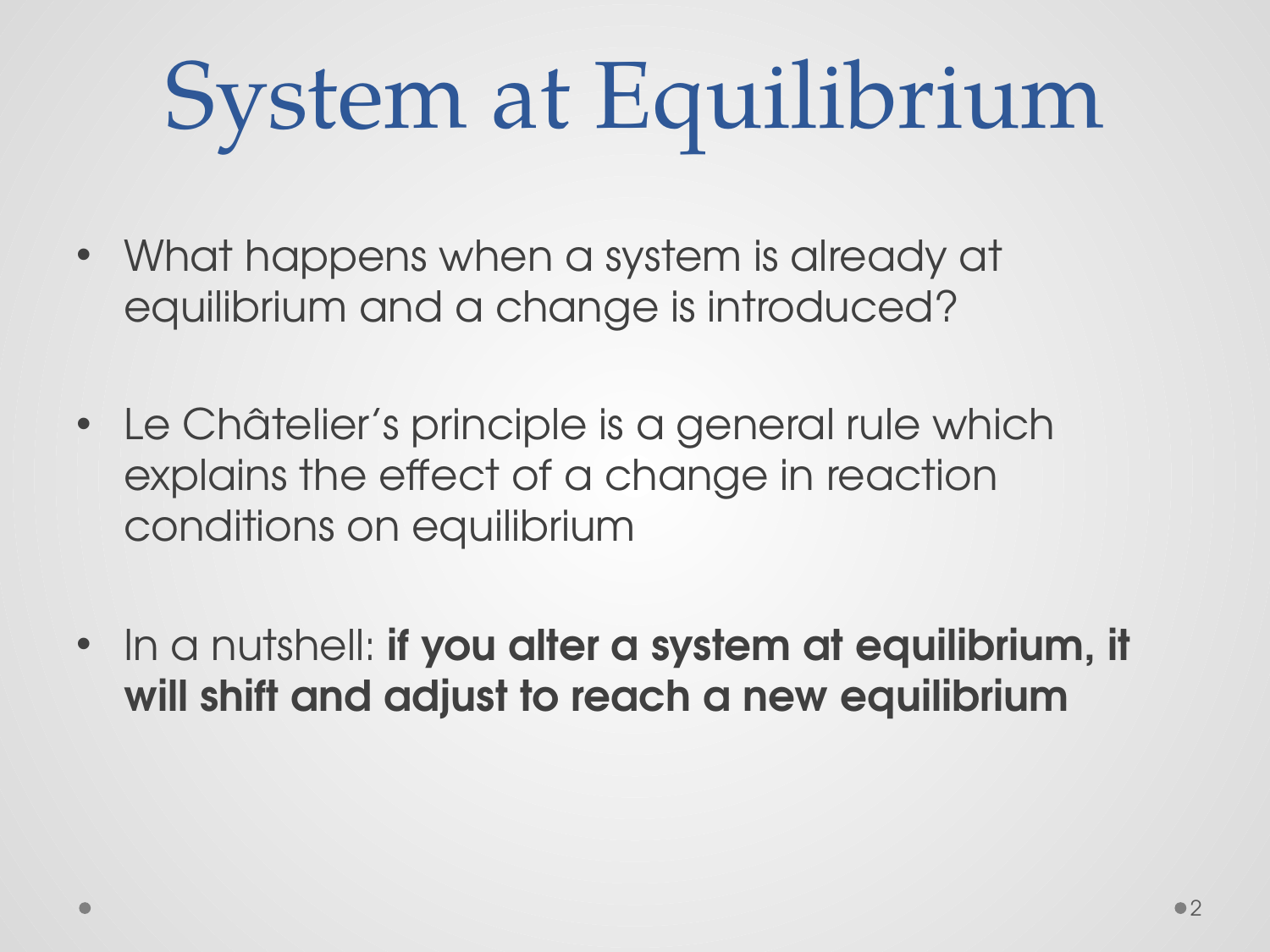

# System at Equilibrium
What happens when a system is already at equilibrium and a change is introduced?

Le Châtelier’s principle is a general rule which explains the effect of a change in reaction conditions on equilibrium

In a nutshell: if you alter a system at equilibrium, it will shift and adjust to reach a new equilibrium
2